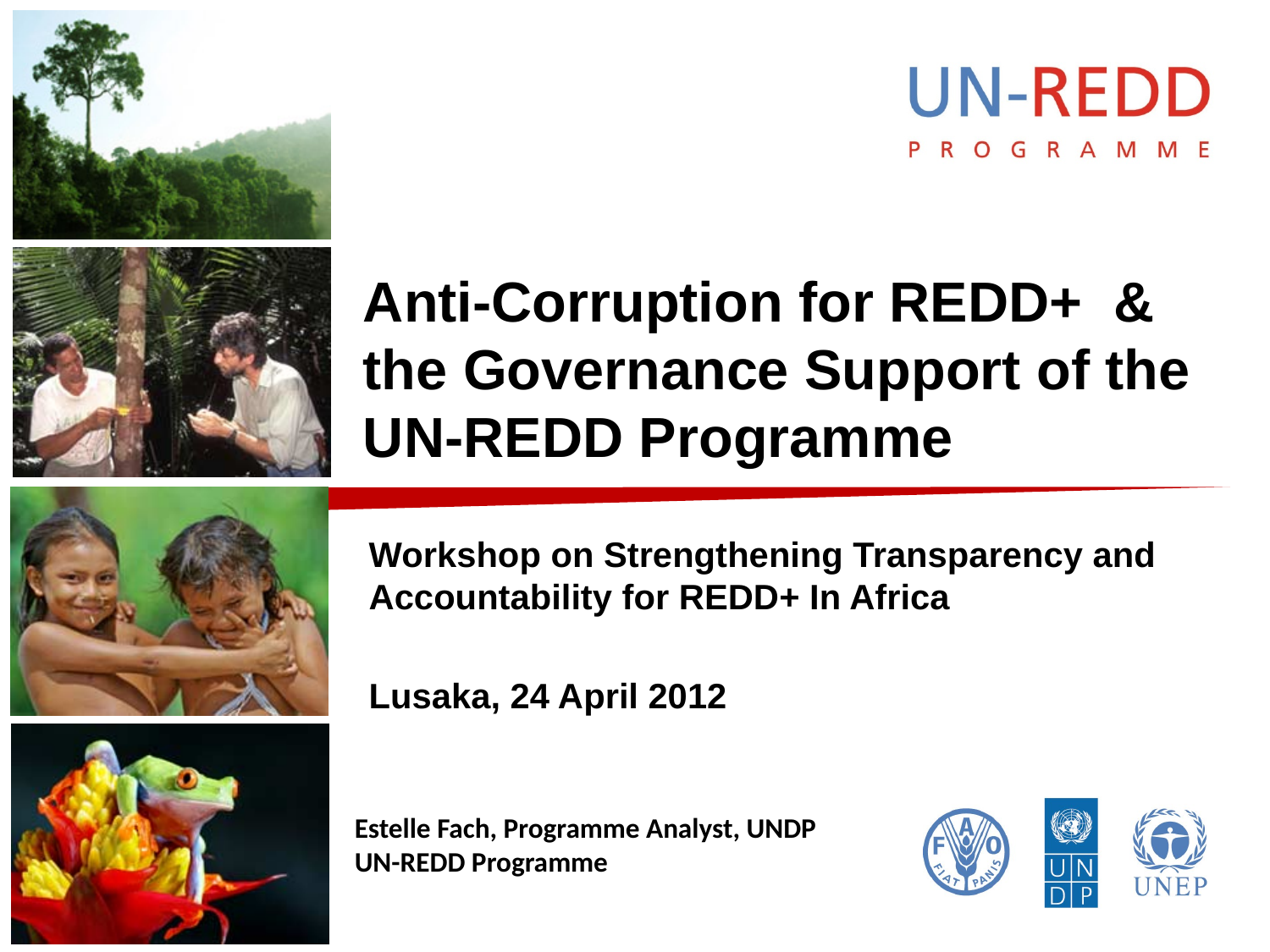

# Anti-Corruption for REDD+  & the Governance Support of the UN-REDD Programme
Workshop on Strengthening Transparency and Accountability for REDD+ In Africa

Lusaka, 24 April 2012
Estelle Fach, Programme Analyst, UNDP
UN-REDD Programme